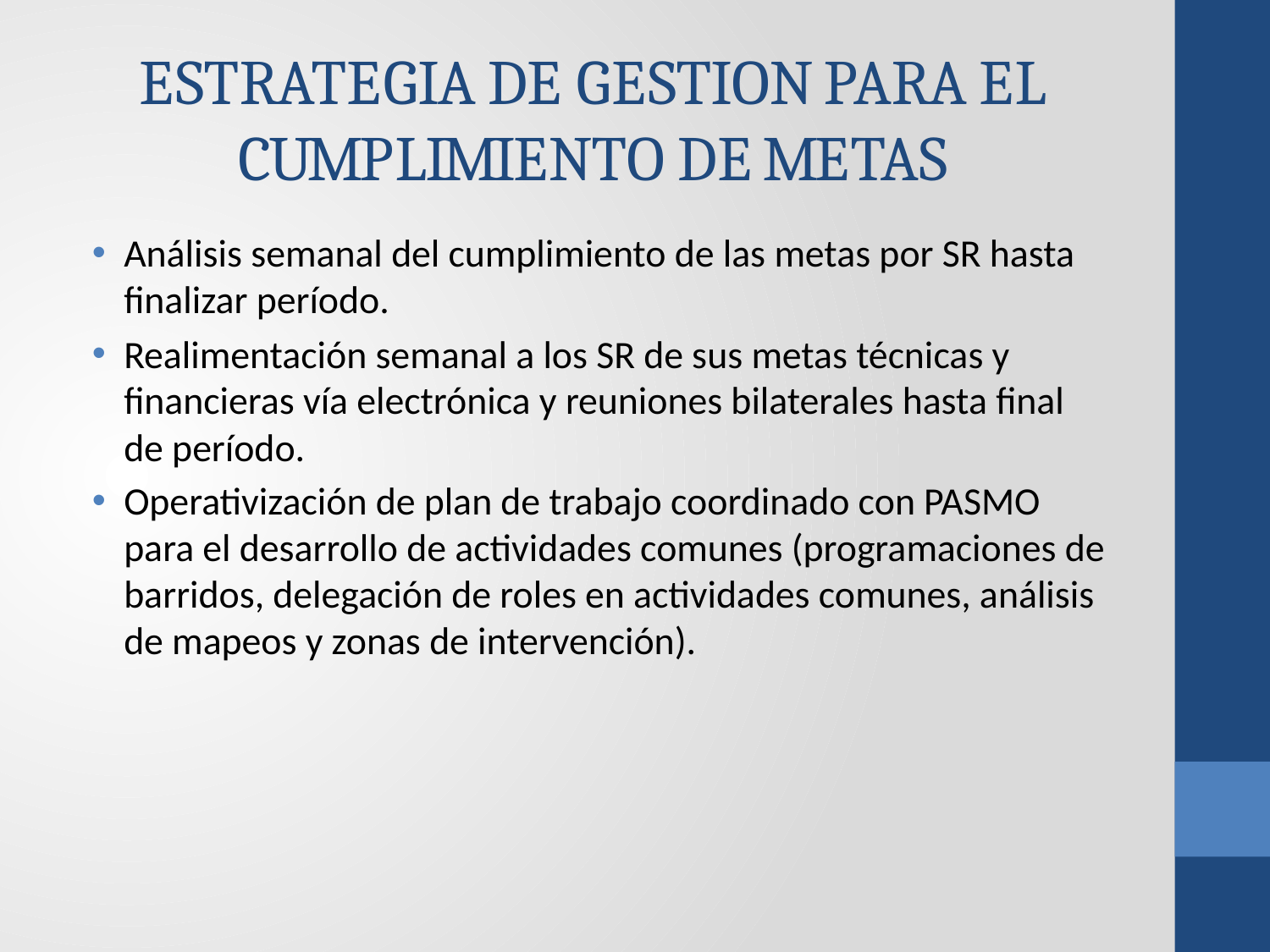

# ESTRATEGIA DE GESTION PARA EL CUMPLIMIENTO DE METAS
Análisis semanal del cumplimiento de las metas por SR hasta finalizar período.
Realimentación semanal a los SR de sus metas técnicas y financieras vía electrónica y reuniones bilaterales hasta final de período.
Operativización de plan de trabajo coordinado con PASMO para el desarrollo de actividades comunes (programaciones de barridos, delegación de roles en actividades comunes, análisis de mapeos y zonas de intervención).